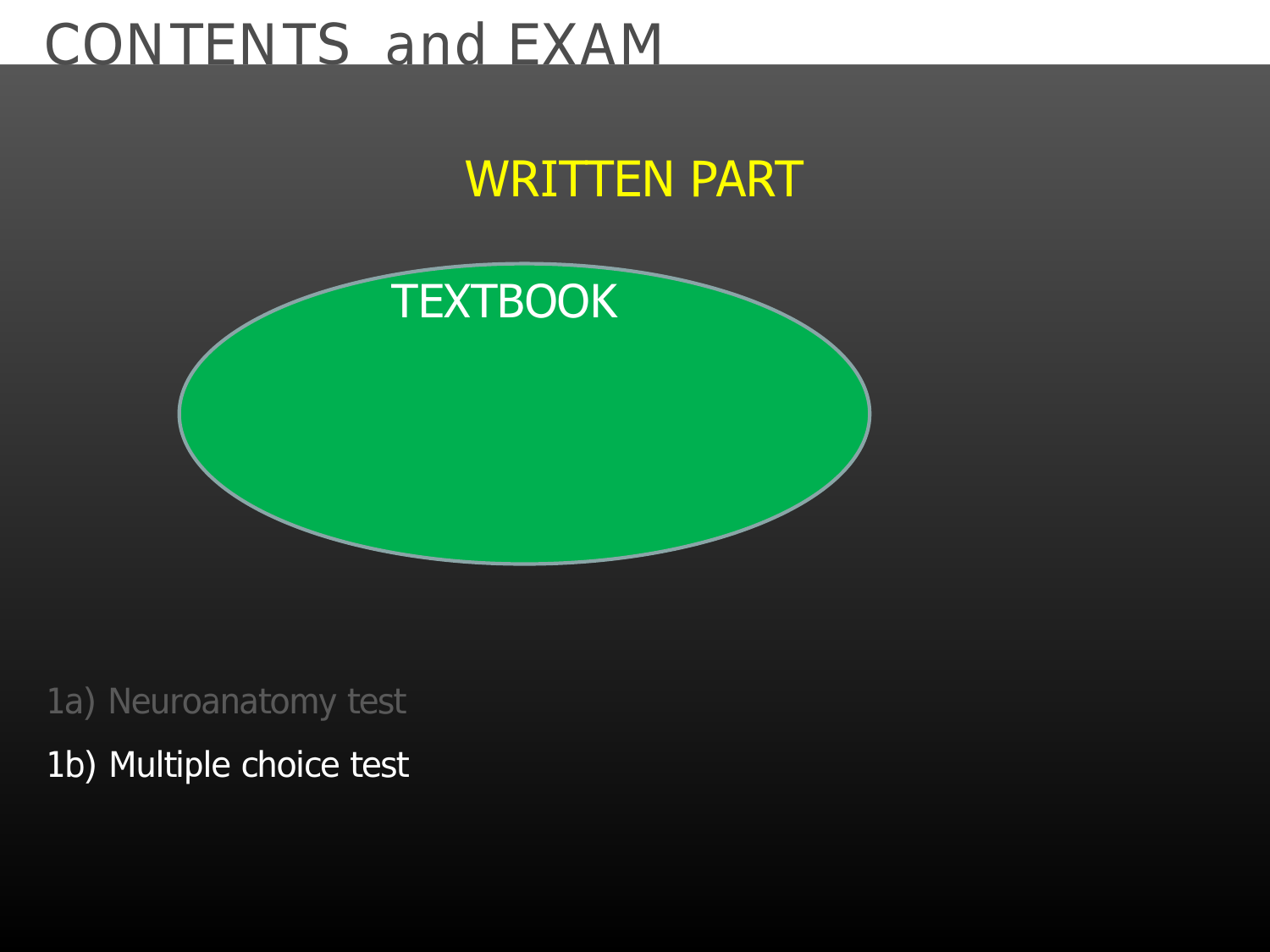

CONTENTS  and EXAM
WRITTEN PART

TEXTBOOK
1a) Neuroanatomy test
1b) Multiple choice test